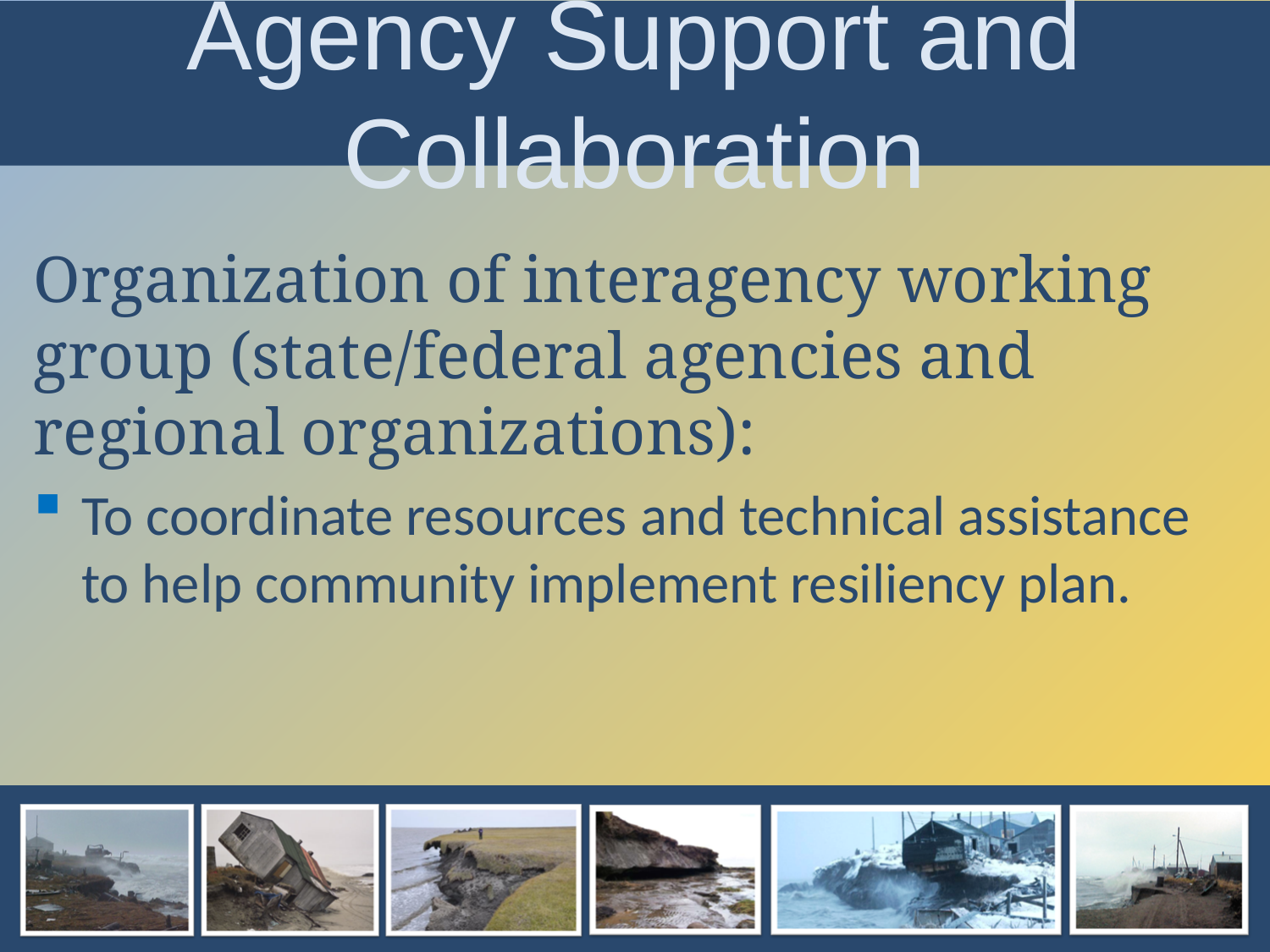

# Agency Support and Collaboration
Organization of interagency working group (state/federal agencies and regional organizations):
To coordinate resources and technical assistance to help community implement resiliency plan.